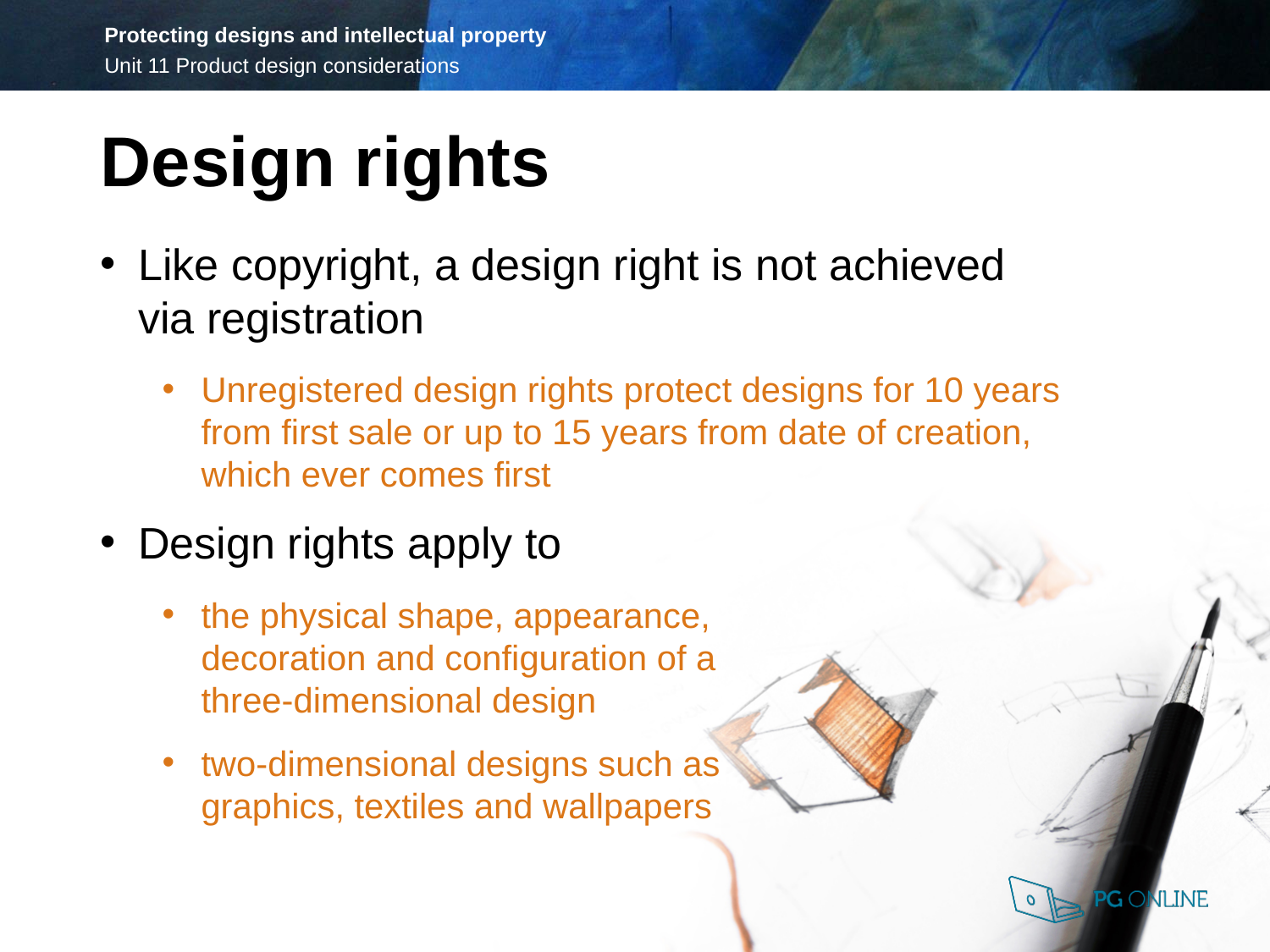

Design rights
Like copyright, a design right is not achieved
via registration
Unregistered design rights protect designs for 10 years
from first sale or up to 15 years from date of creation,
which ever comes first
Design rights apply to
the physical shape, appearance,
decoration and configuration of a
three-dimensional design
two-dimensional designs such as
graphics, textiles and wallpapers